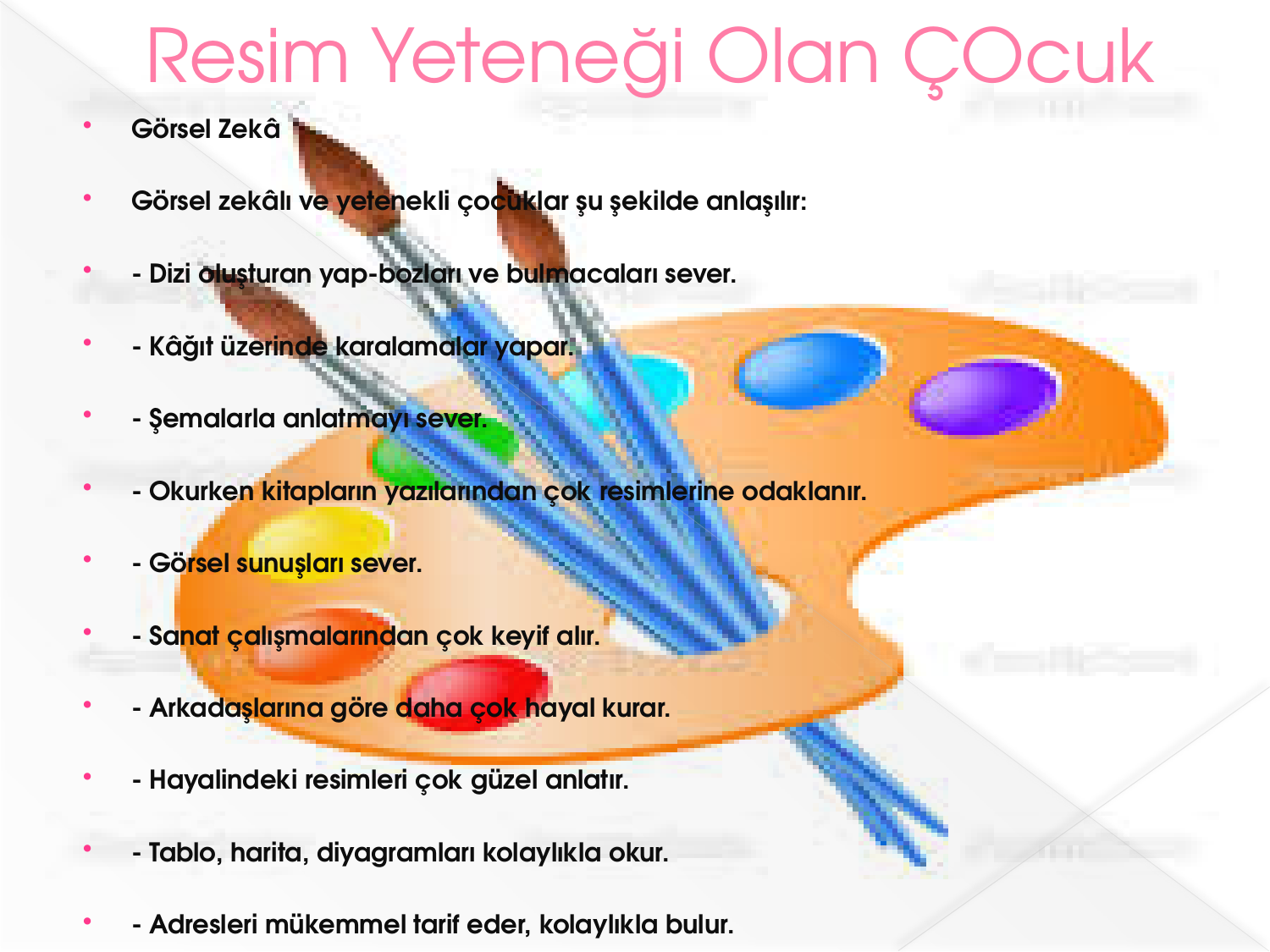

# Resim Yeteneği Olan ÇOcuk
Görsel Zekâ

Görsel zekâlı ve yetenekli çocuklar şu şekilde anlaşılır:

- Dizi oluşturan yap-bozları ve bulmacaları sever.

- Kâğıt üzerinde karalamalar yapar.

- Şemalarla anlatmayı sever.

- Okurken kitapların yazılarından çok resimlerine odaklanır.

- Görsel sunuşları sever.

- Sanat çalışmalarından çok keyif alır.

- Arkadaşlarına göre daha çok hayal kurar.

- Hayalindeki resimleri çok güzel anlatır.

- Tablo, harita, diyagramları kolaylıkla okur.

- Adresleri mükemmel tarif eder, kolaylıkla bulur.